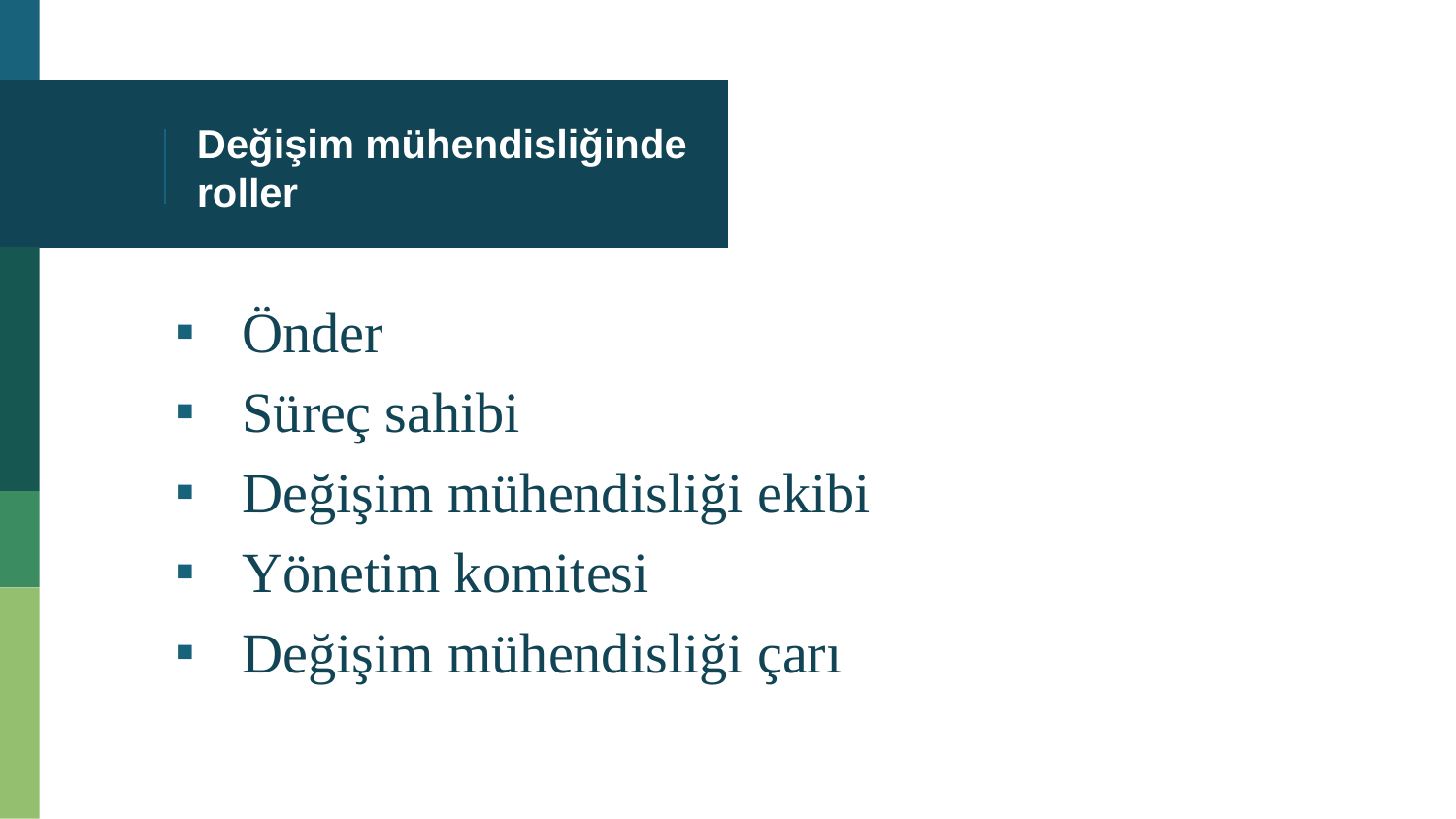

# Değişim mühendisliğinde roller
Önder
Süreç sahibi
Değişim mühendisliği ekibi
Yönetim komitesi
Değişim mühendisliği çarı